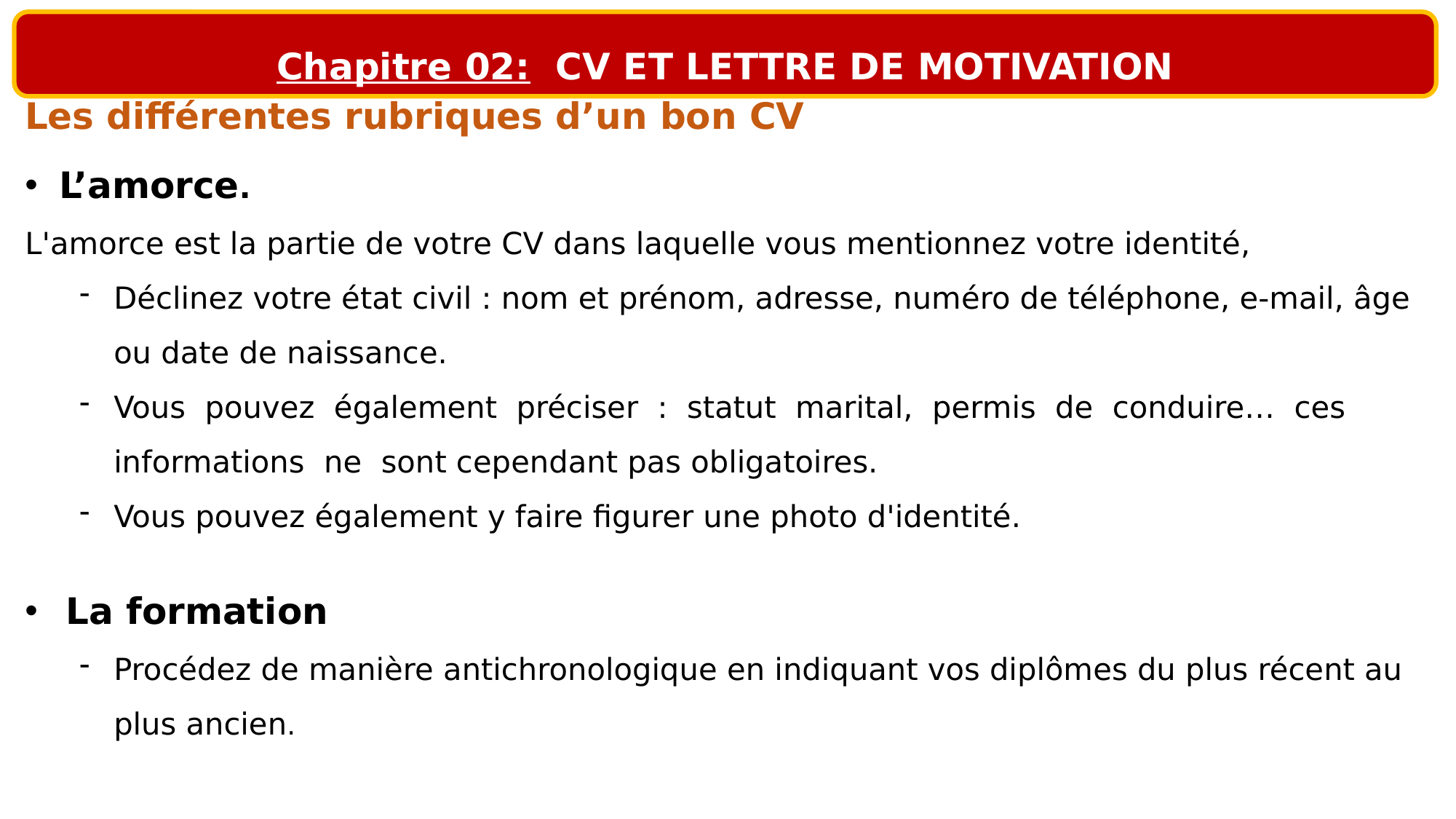

Chapitre 02:  CV ET LETTRE DE MOTIVATION
Les différentes rubriques d’un bon CV
L’amorce.
L'amorce est la partie de votre CV dans laquelle vous mentionnez votre identité,
Déclinez votre état civil : nom et prénom, adresse, numéro de téléphone, e-mail, âge ou date de naissance.
Vous  pouvez  également  préciser  :  statut  marital,  permis  de  conduire…  ces  informations  ne  sont cependant pas obligatoires.
Vous pouvez également y faire figurer une photo d'identité.

La formation
Procédez de manière antichronologique en indiquant vos diplômes du plus récent au plus ancien.